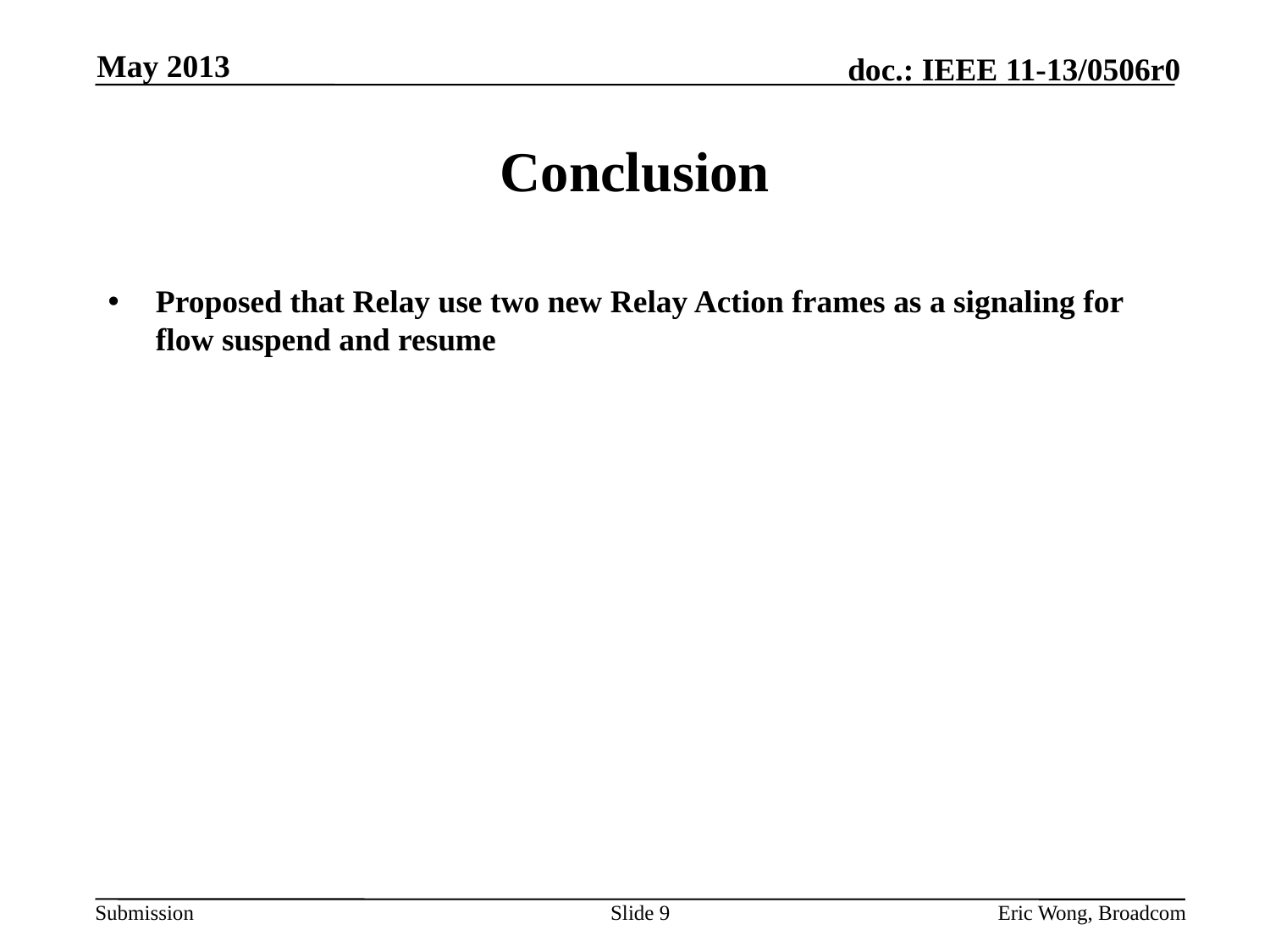

May 2013
# Conclusion
Proposed that Relay use two new Relay Action frames as a signaling for flow suspend and resume
Slide 9
Eric Wong, Broadcom